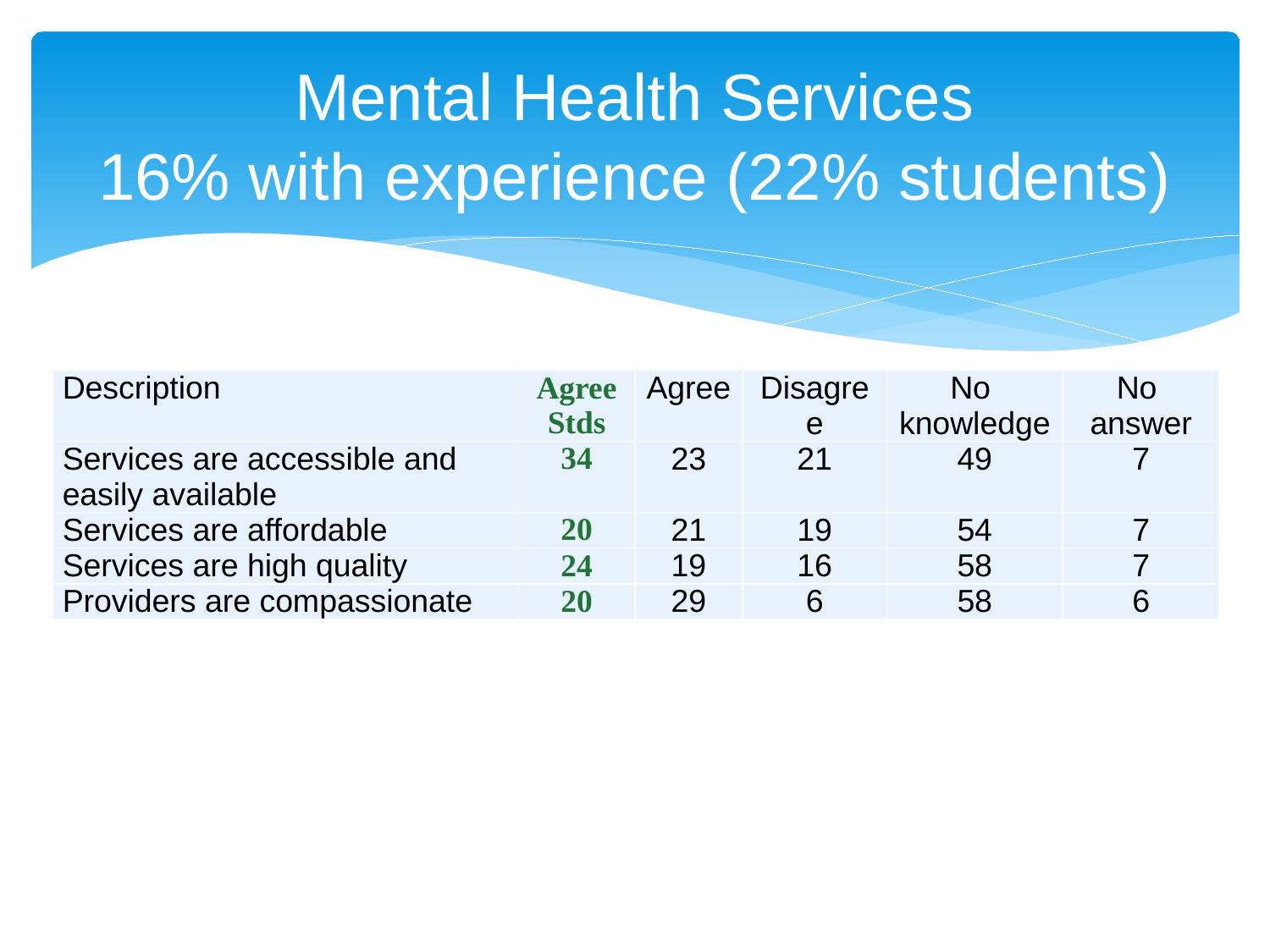

# Mental Health Services 16% with experience (22% students)
| Description | Agree Stds | Agree | Disagree | No knowledge | No answer |
| --- | --- | --- | --- | --- | --- |
| Services are accessible and easily available | 34 | 23 | 21 | 49 | 7 |
| Services are affordable | 20 | 21 | 19 | 54 | 7 |
| Services are high quality | 24 | 19 | 16 | 58 | 7 |
| Providers are compassionate | 20 | 29 | 6 | 58 | 6 |